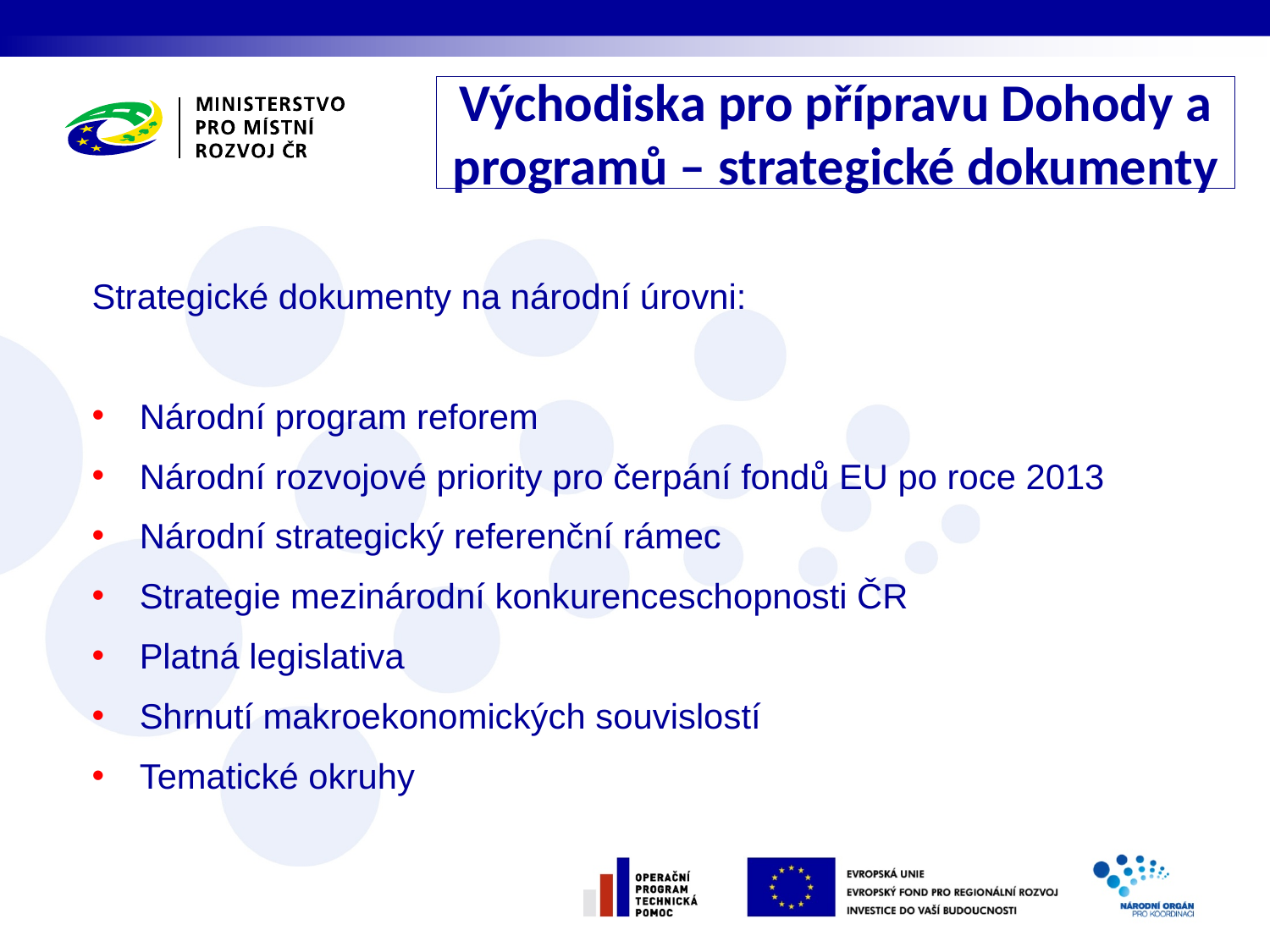

Východiska pro přípravu Dohody a programů – strategické dokumenty
Strategické dokumenty na národní úrovni:

Národní program reforem
Národní rozvojové priority pro čerpání fondů EU po roce 2013
Národní strategický referenční rámec
Strategie mezinárodní konkurenceschopnosti ČR
Platná legislativa
Shrnutí makroekonomických souvislostí
Tematické okruhy